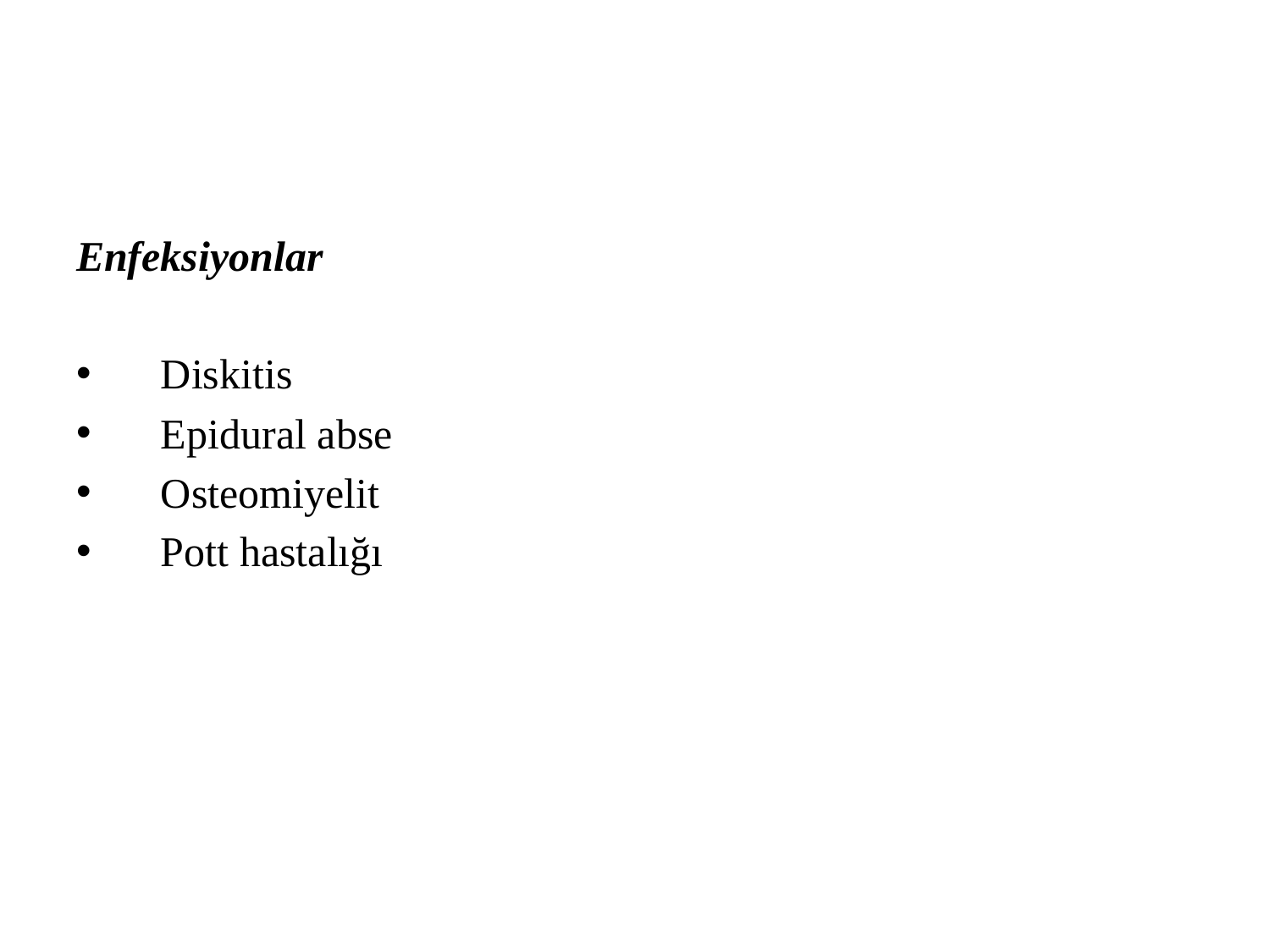

#
Enfeksiyonlar

Diskitis
Epidural abse
Osteomiyelit
Pott hastalığı